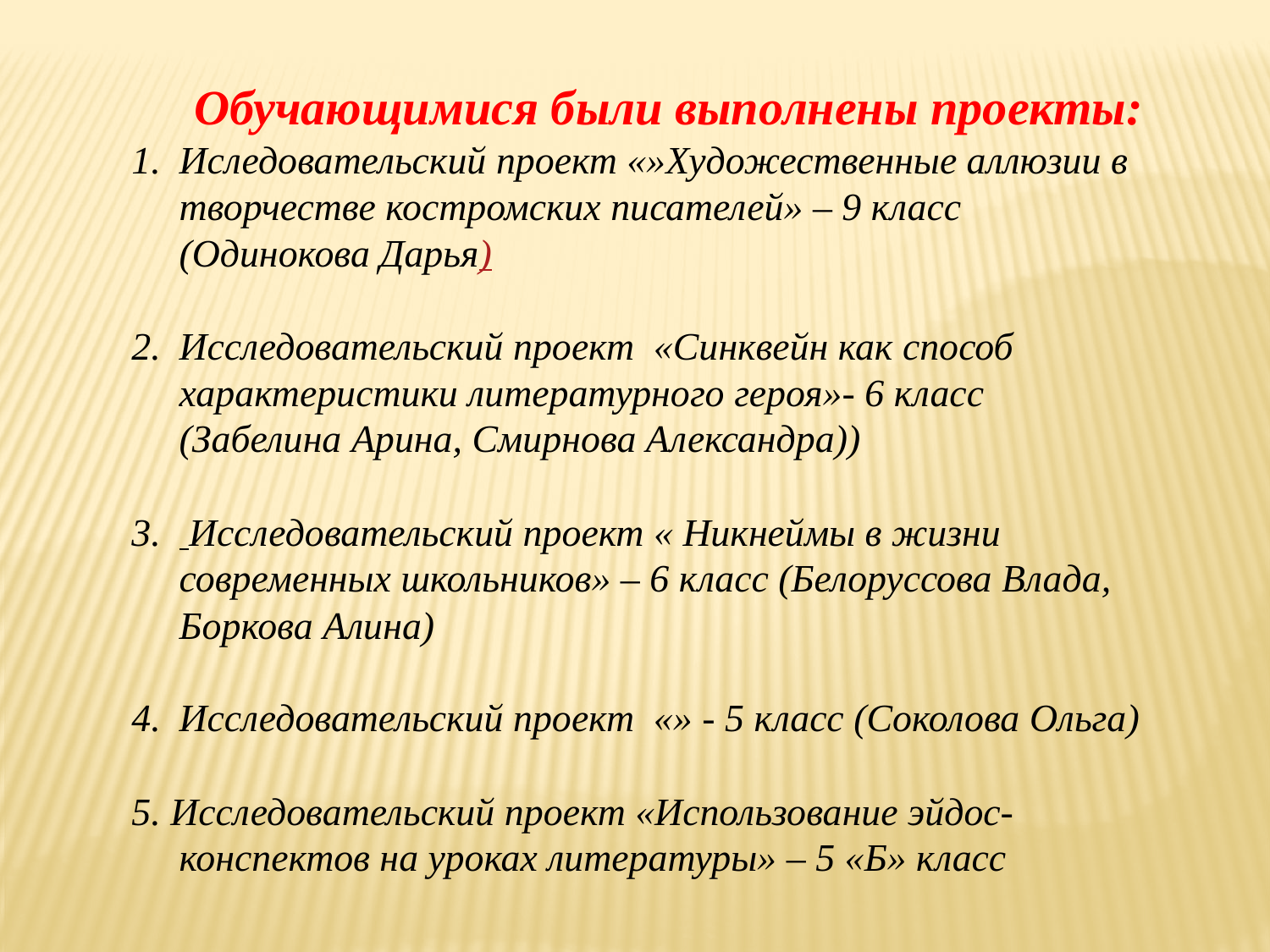

Обучающимися были выполнены проекты:
Иследовательский проект «»Художественные аллюзии в творчестве костромских писателей» – 9 класс (Одинокова Дарья)

Исследовательский проект  «Синквейн как способ характеристики литературного героя»- 6 класс (Забелина Арина, Смирнова Александра))

 Исследовательский проект « Никнеймы в жизни современных школьников» – 6 класс (Белоруссова Влада, Боркова Алина)

Исследовательский проект  «» - 5 класс (Соколова Ольга)

5. Исследовательский проект «Использование эйдос-конспектов на уроках литературы» – 5 «Б» класс